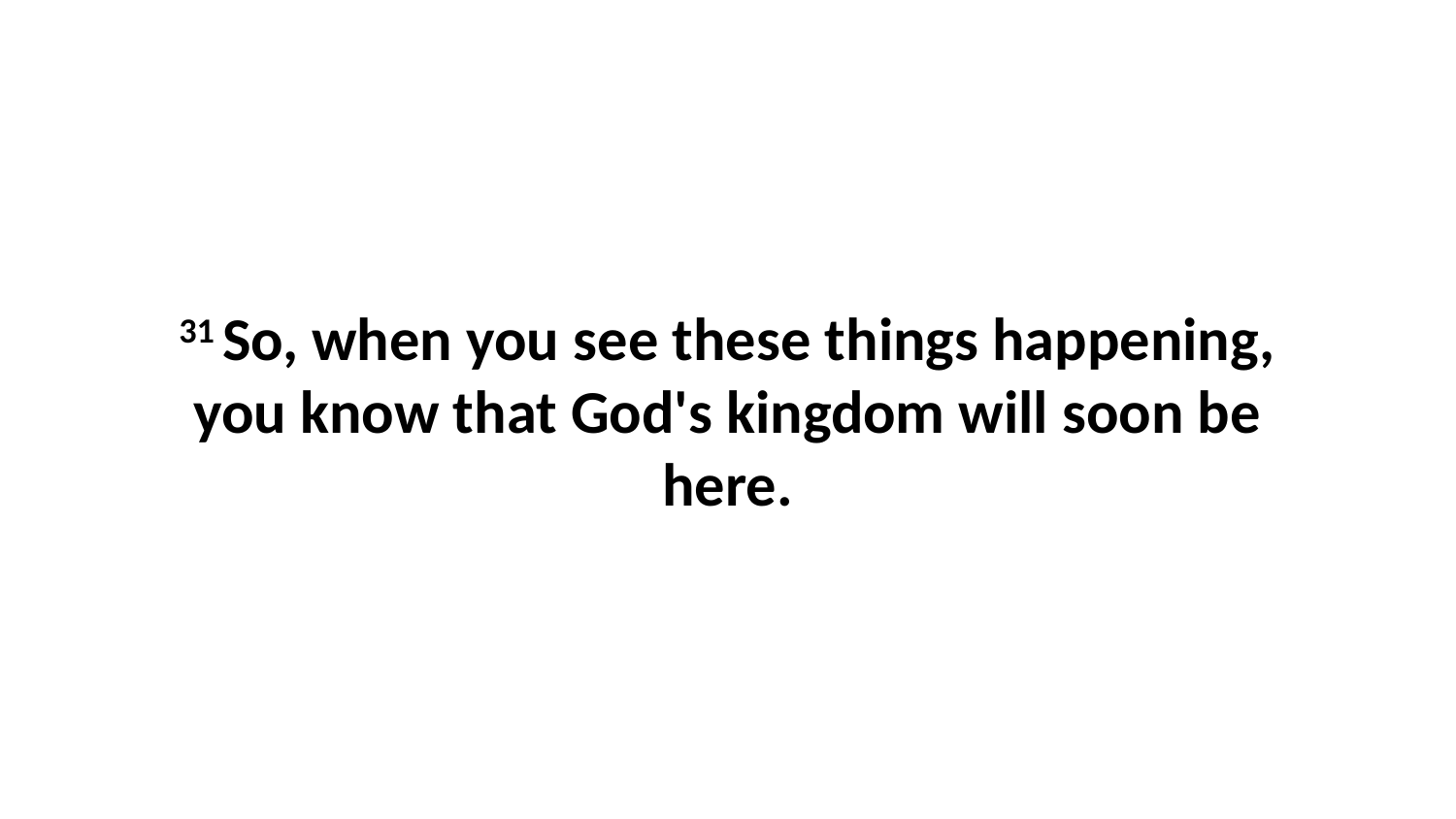

31 So, when you see these things happening, you know that God's kingdom will soon be here.